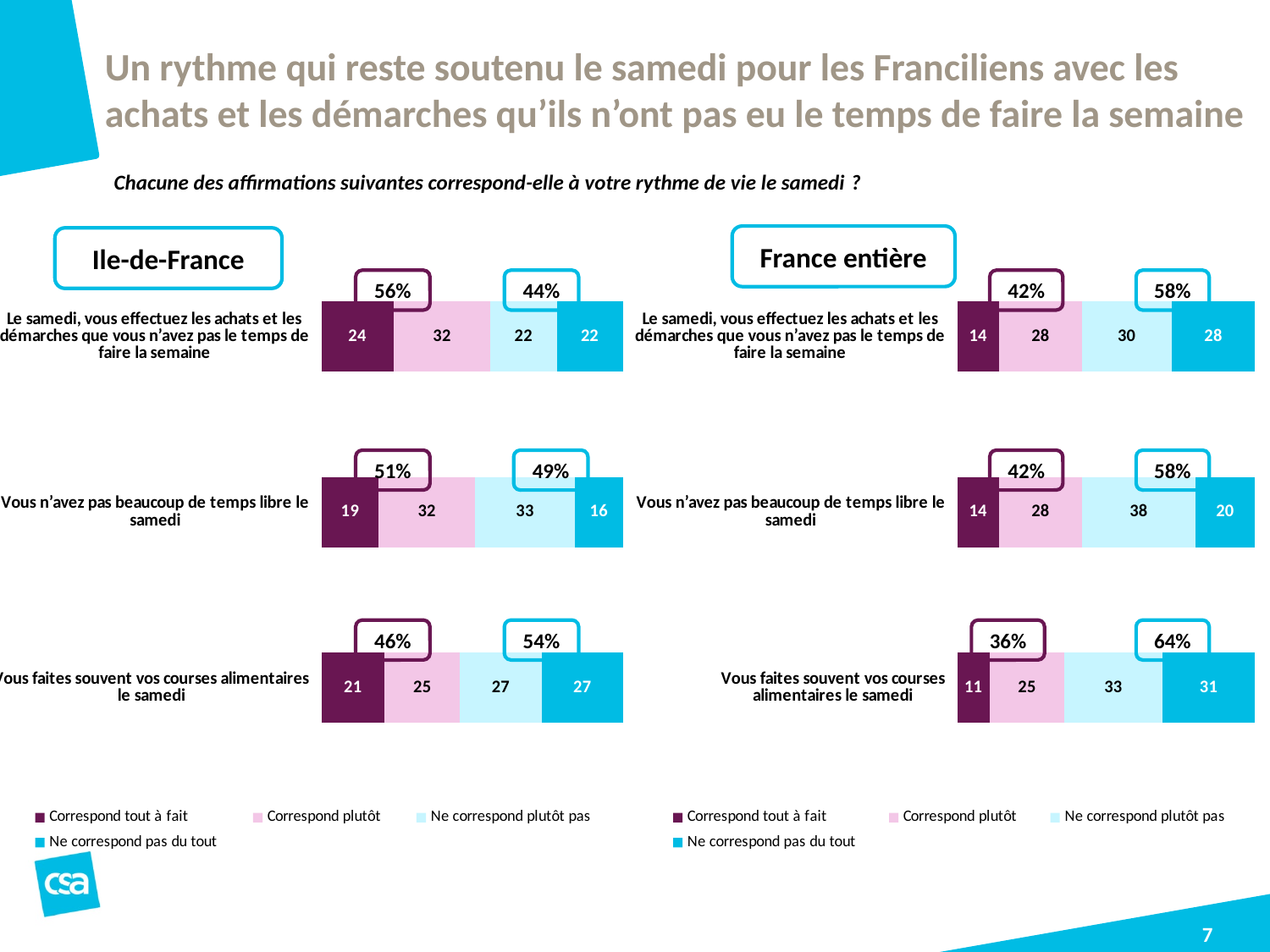

# Un rythme qui reste soutenu le samedi pour les Franciliens avec les achats et les démarches qu’ils n’ont pas eu le temps de faire la semaine
Chacune des affirmations suivantes correspond-elle à votre rythme de vie le samedi ?
France entière
Ile-de-France

### Chart

| Category | Correspond tout à fait | Correspond plutôt | Ne correspond plutôt pas | Ne correspond pas du tout |
|---|---|---|---|---|
| Le samedi, vous effectuez les achats et les démarches que vous n’avez pas le temps de faire la semaine | 24.0 | 32.0 | 22.0 | 22.0 |
| Vous n’avez pas beaucoup de temps libre le samedi | 19.0 | 32.0 | 33.0 | 16.0 |
| Vous faites souvent vos courses alimentaires le samedi | 21.0 | 25.0 | 27.0 | 27.0 |
56%
44%
51%
49%
46%
54%

### Chart

| Category | Correspond tout à fait | Correspond plutôt | Ne correspond plutôt pas | Ne correspond pas du tout |
|---|---|---|---|---|
| Le samedi, vous effectuez les achats et les démarches que vous n’avez pas le temps de faire la semaine | 14.0 | 28.0 | 30.0 | 28.0 |
| Vous n’avez pas beaucoup de temps libre le samedi | 14.0 | 28.0 | 38.0 | 20.0 |
| Vous faites souvent vos courses alimentaires le samedi | 11.0 | 25.0 | 33.0 | 31.0 |
42%
58%
42%
58%
36%
64%
7